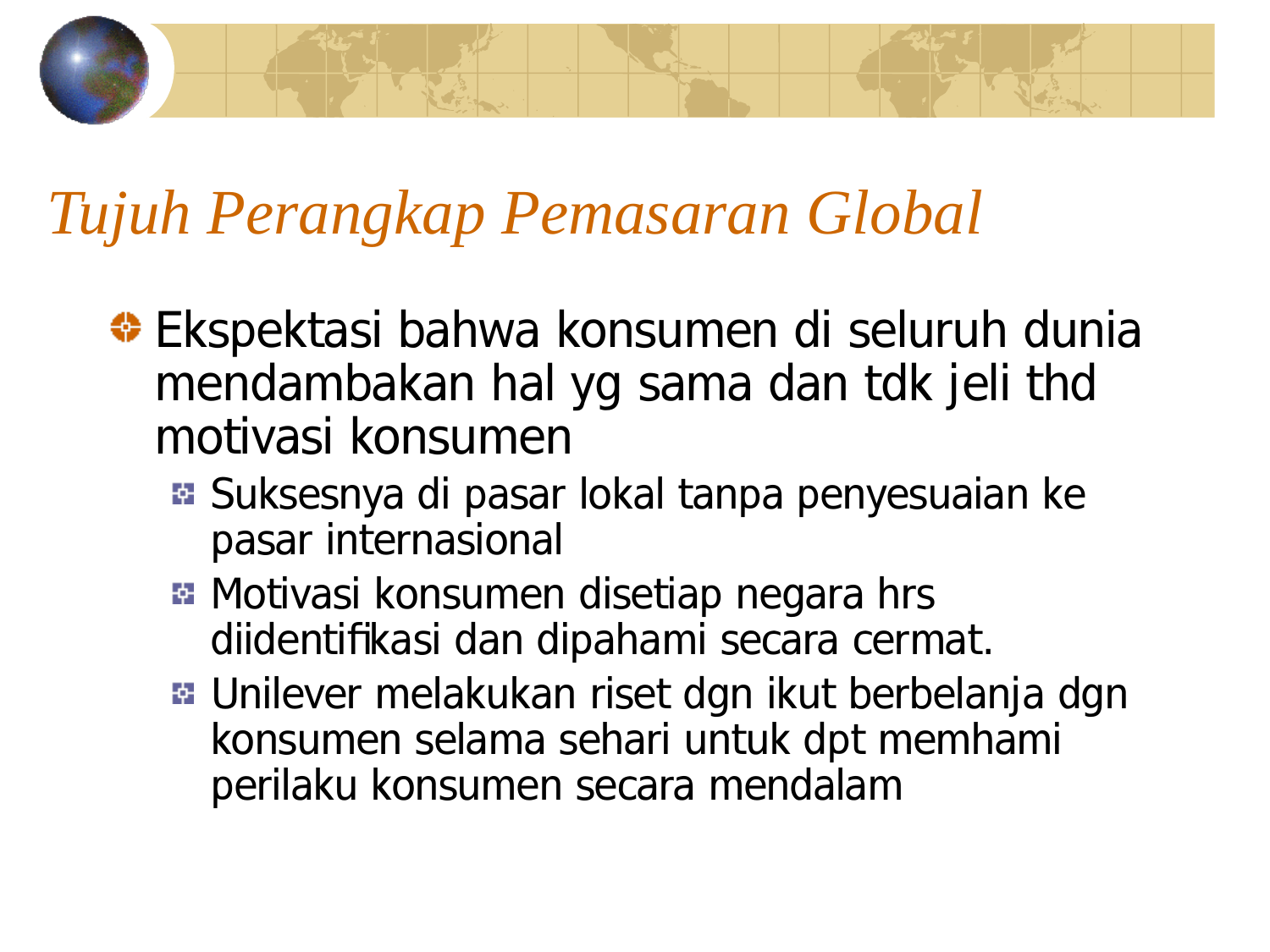

# Tujuh Perangkap Pemasaran Global
Ekspektasi bahwa konsumen di seluruh dunia mendambakan hal yg sama dan tdk jeli thd motivasi konsumen
Suksesnya di pasar lokal tanpa penyesuaian ke pasar internasional
Motivasi konsumen disetiap negara hrs diidentifikasi dan dipahami secara cermat.
Unilever melakukan riset dgn ikut berbelanja dgn konsumen selama sehari untuk dpt memhami perilaku konsumen secara mendalam